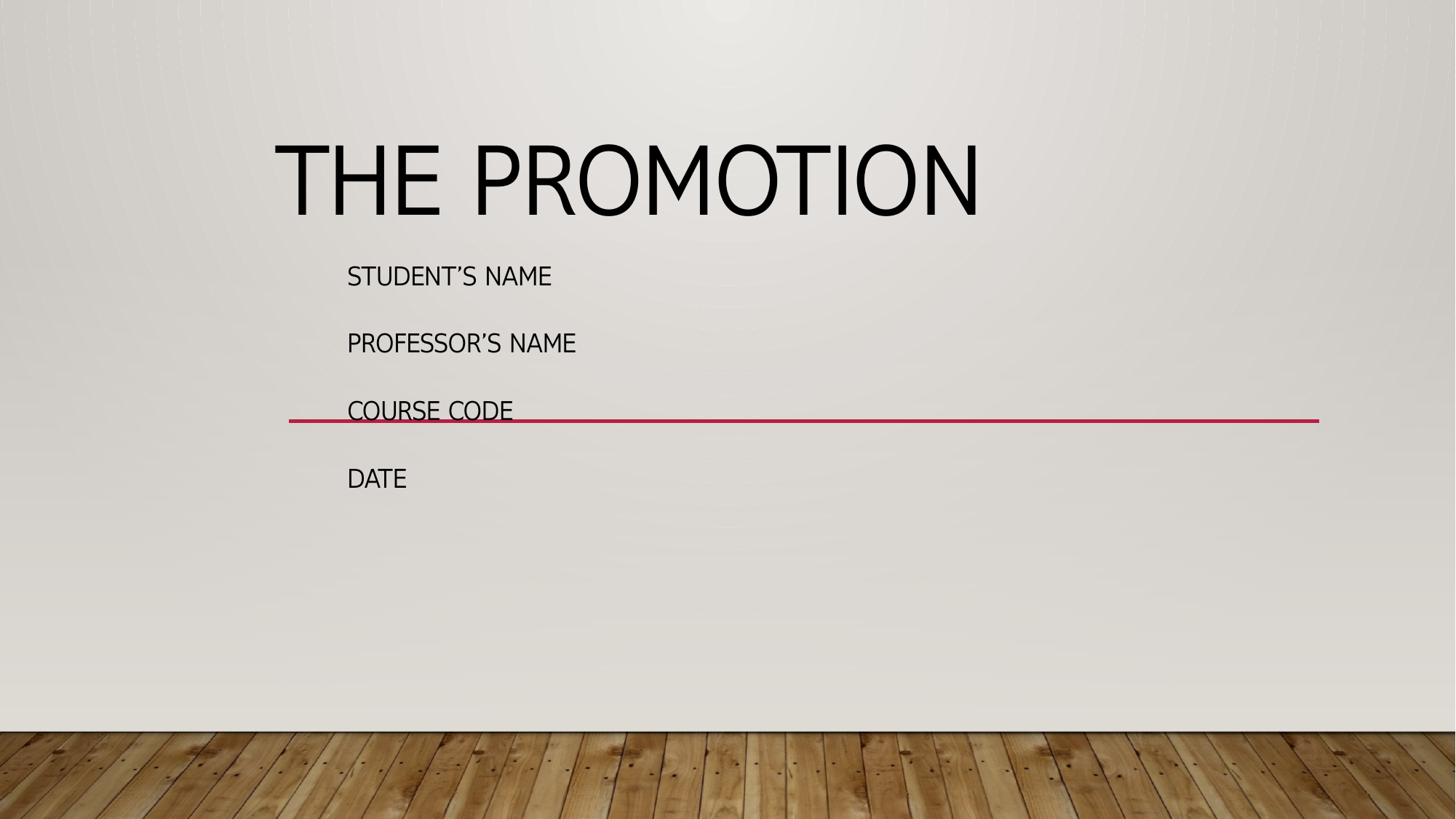

# The Promotion
Student’s Name
Professor’s Name
Course Code
Date